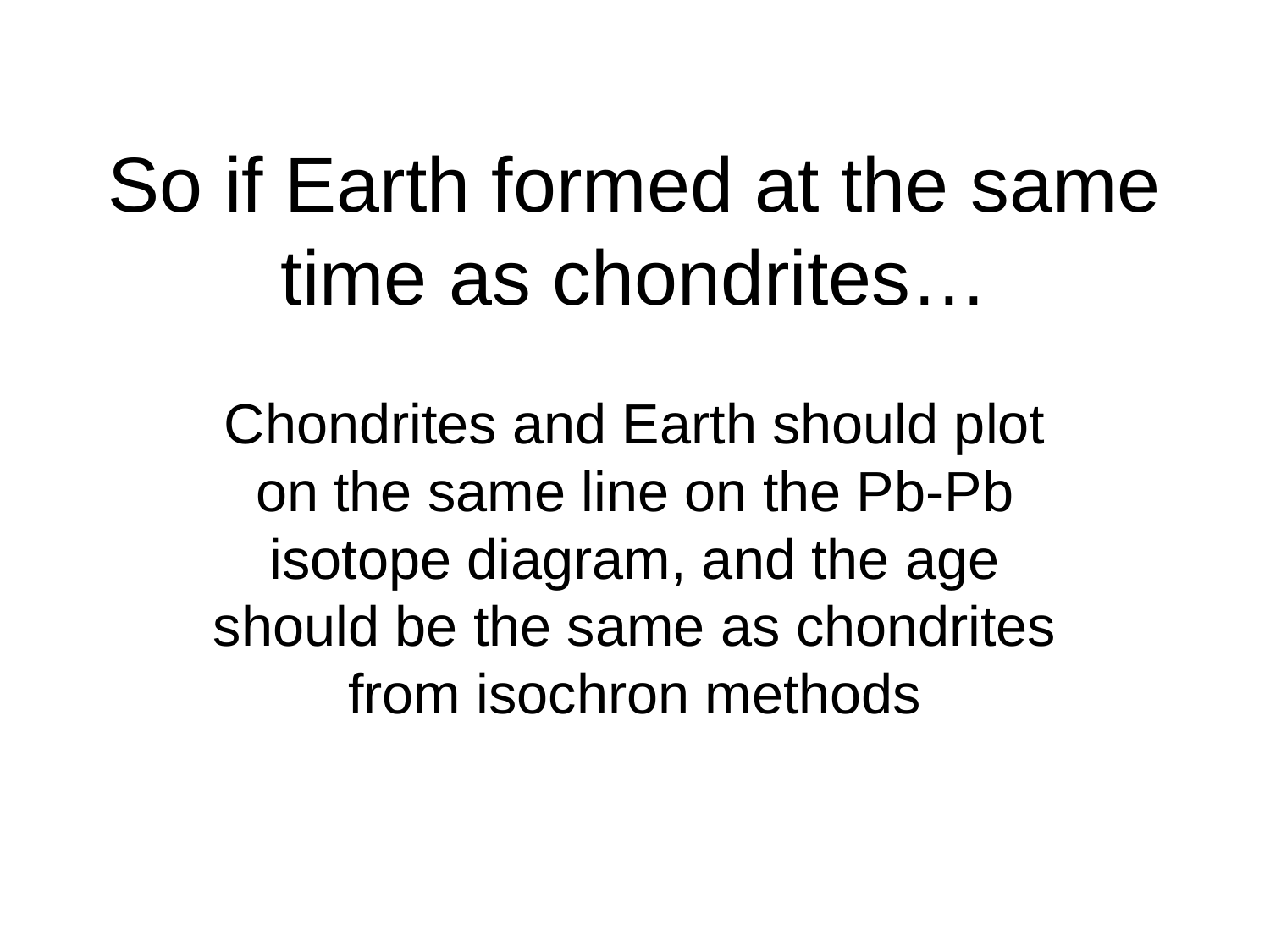

# So if Earth formed at the same time as chondrites…
Chondrites and Earth should plot on the same line on the Pb-Pb isotope diagram, and the age should be the same as chondrites from isochron methods